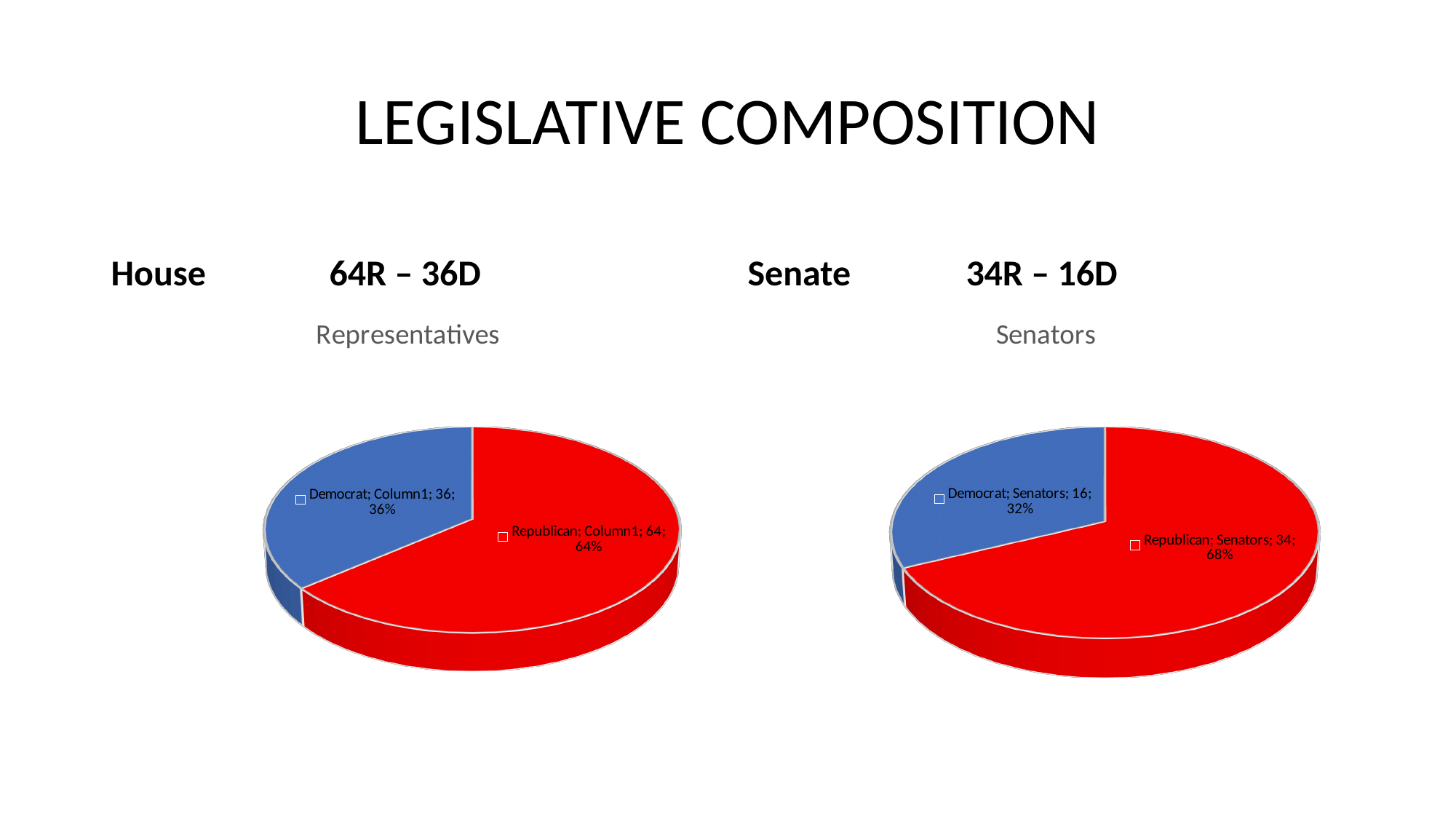

# LEGISLATIVE COMPOSITION
House		64R – 36D
Senate		34R – 16D

[unsupported chart]

[unsupported chart]